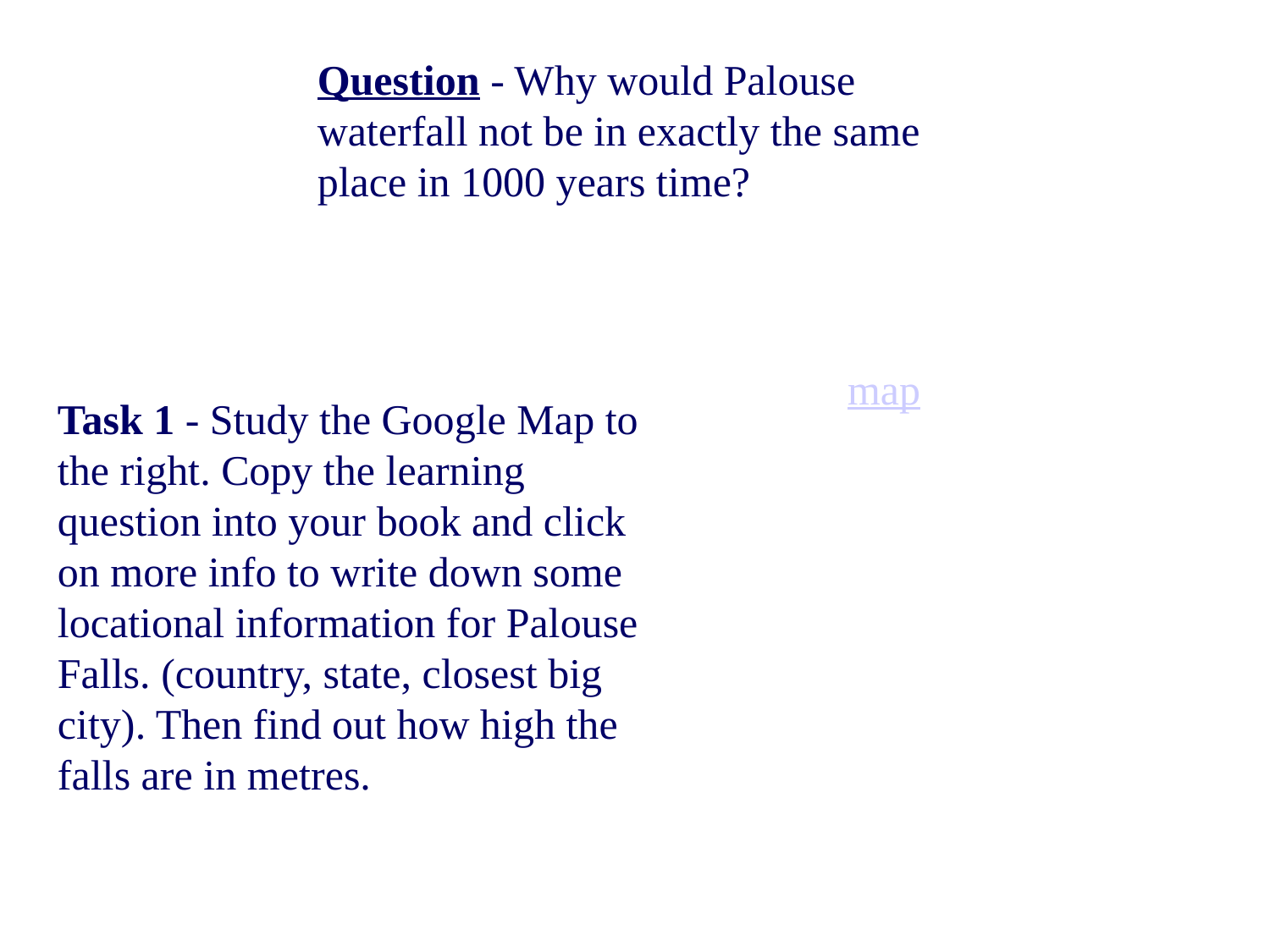

Question - Why would Palouse waterfall not be in exactly the same place in 1000 years time?
map
Task 1 - Study the Google Map to the right. Copy the learning question into your book and click on more info to write down some locational information for Palouse Falls. (country, state, closest big city). Then find out how high the falls are in metres.